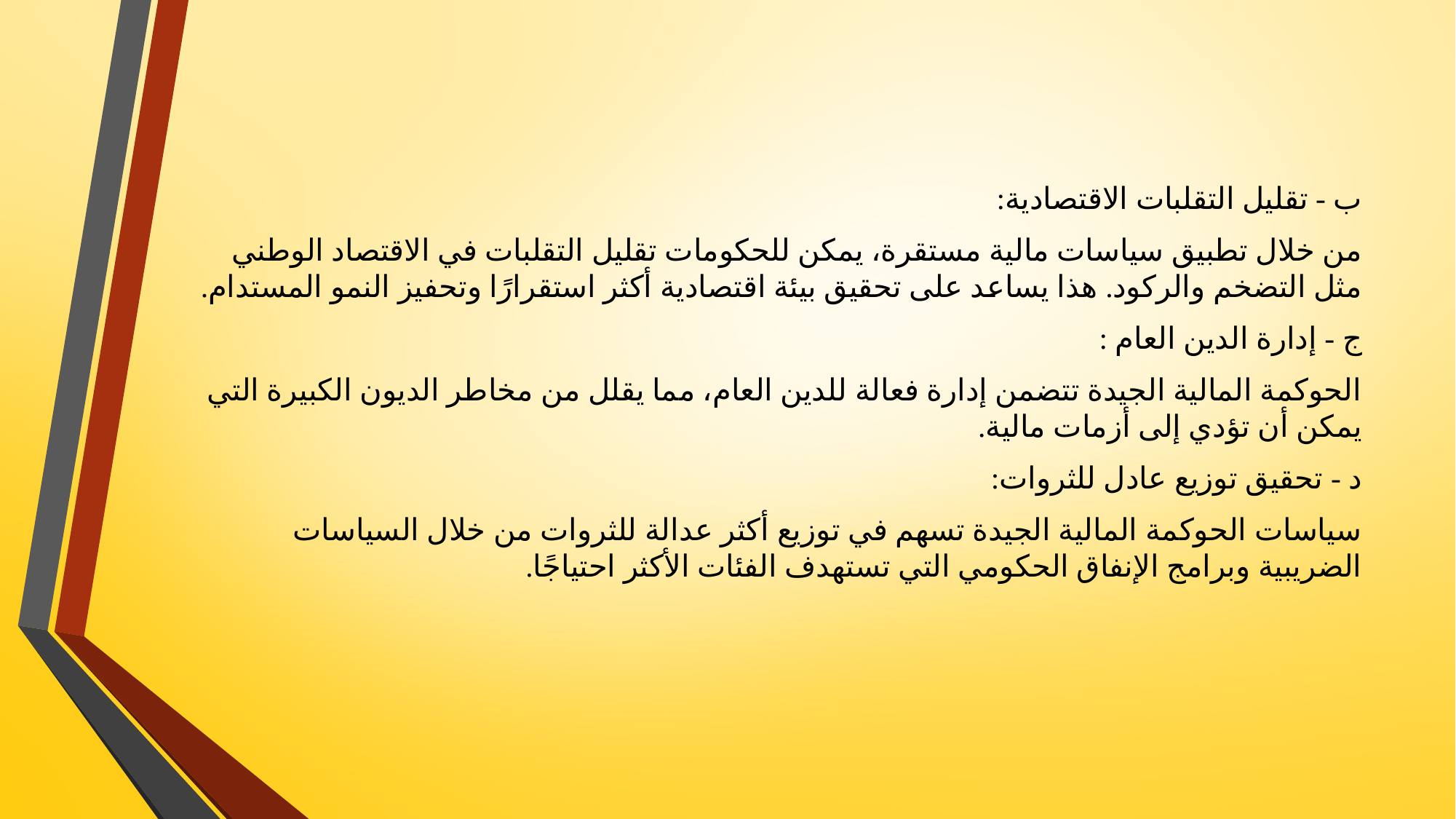

ب - تقليل التقلبات الاقتصادية:
من خلال تطبيق سياسات مالية مستقرة، يمكن للحكومات تقليل التقلبات في الاقتصاد الوطني مثل التضخم والركود. هذا يساعد على تحقيق بيئة اقتصادية أكثر استقرارًا وتحفيز النمو المستدام.
ج - إدارة الدين العام :
الحوكمة المالية الجيدة تتضمن إدارة فعالة للدين العام، مما يقلل من مخاطر الديون الكبيرة التي يمكن أن تؤدي إلى أزمات مالية.
د - تحقيق توزيع عادل للثروات:
سياسات الحوكمة المالية الجيدة تسهم في توزيع أكثر عدالة للثروات من خلال السياسات الضريبية وبرامج الإنفاق الحكومي التي تستهدف الفئات الأكثر احتياجًا.